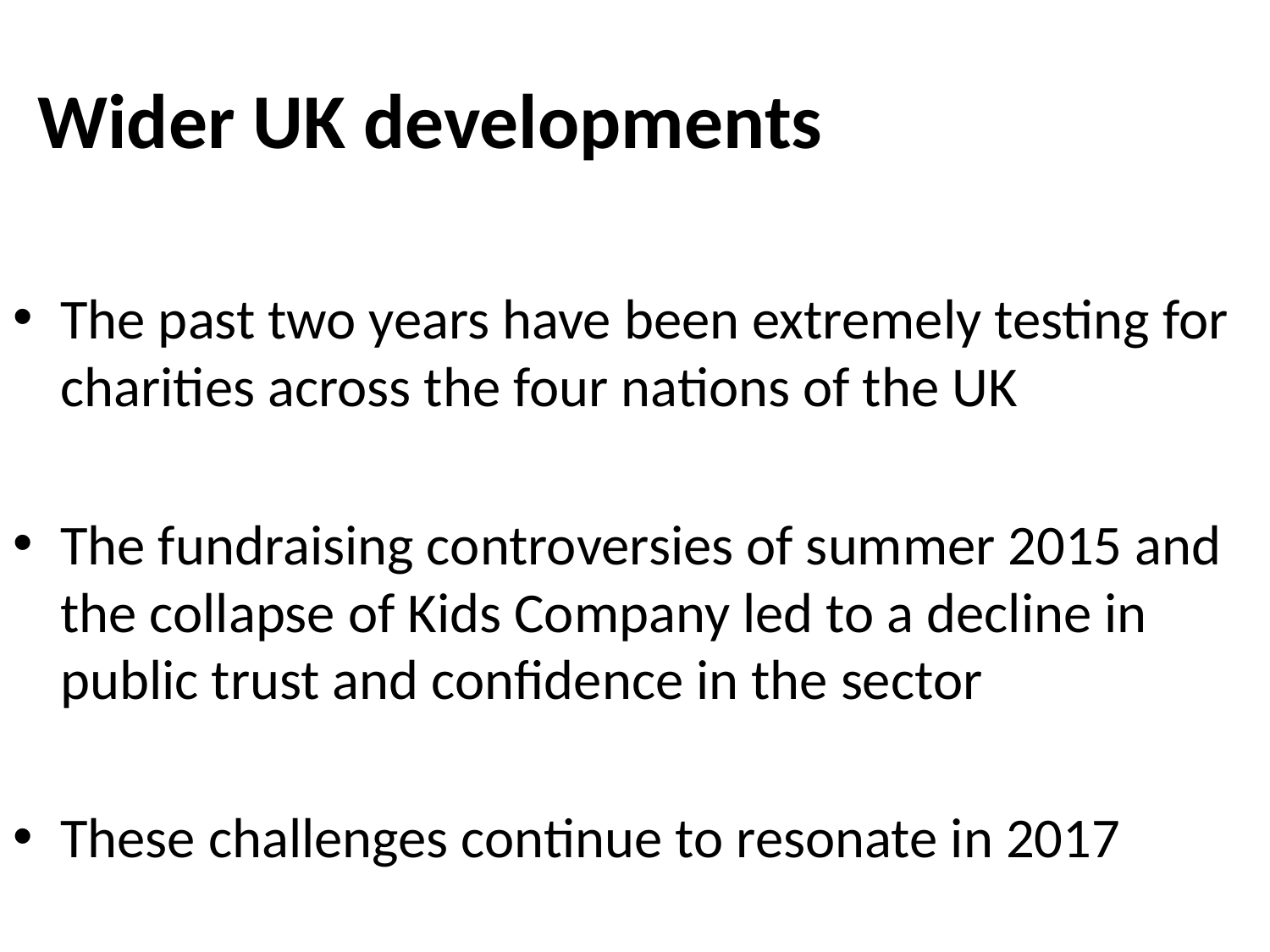

# Wider UK developments
The past two years have been extremely testing for charities across the four nations of the UK

The fundraising controversies of summer 2015 and the collapse of Kids Company led to a decline in public trust and confidence in the sector

These challenges continue to resonate in 2017